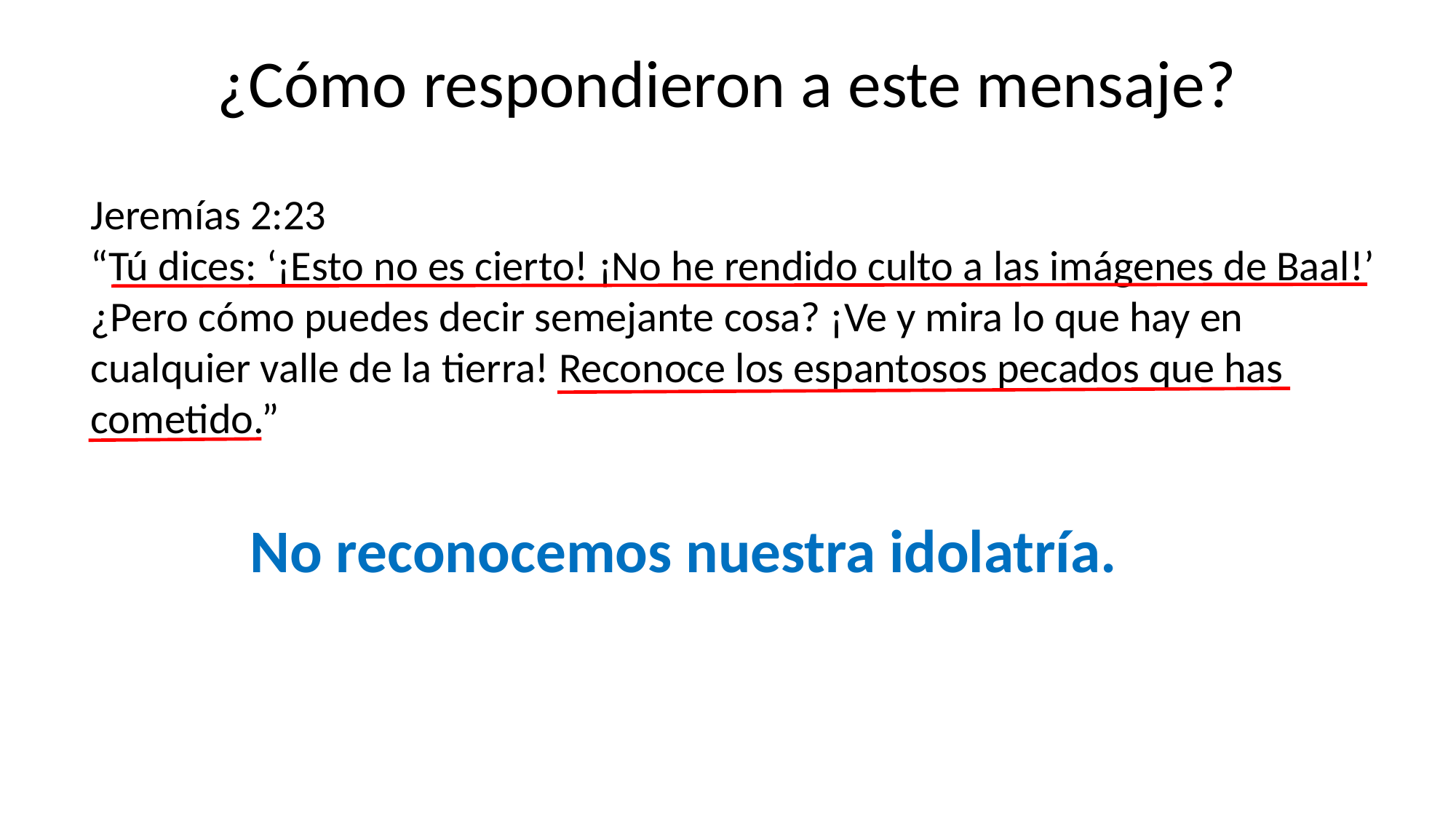

# ¿Cómo respondieron a este mensaje?
Jeremías 2:23
“Tú dices: ‘¡Esto no es cierto! ¡No he rendido culto a las imágenes de Baal!’ ¿Pero cómo puedes decir semejante cosa? ¡Ve y mira lo que hay en cualquier valle de la tierra! Reconoce los espantosos pecados que has cometido.”
No reconocemos nuestra idolatría.